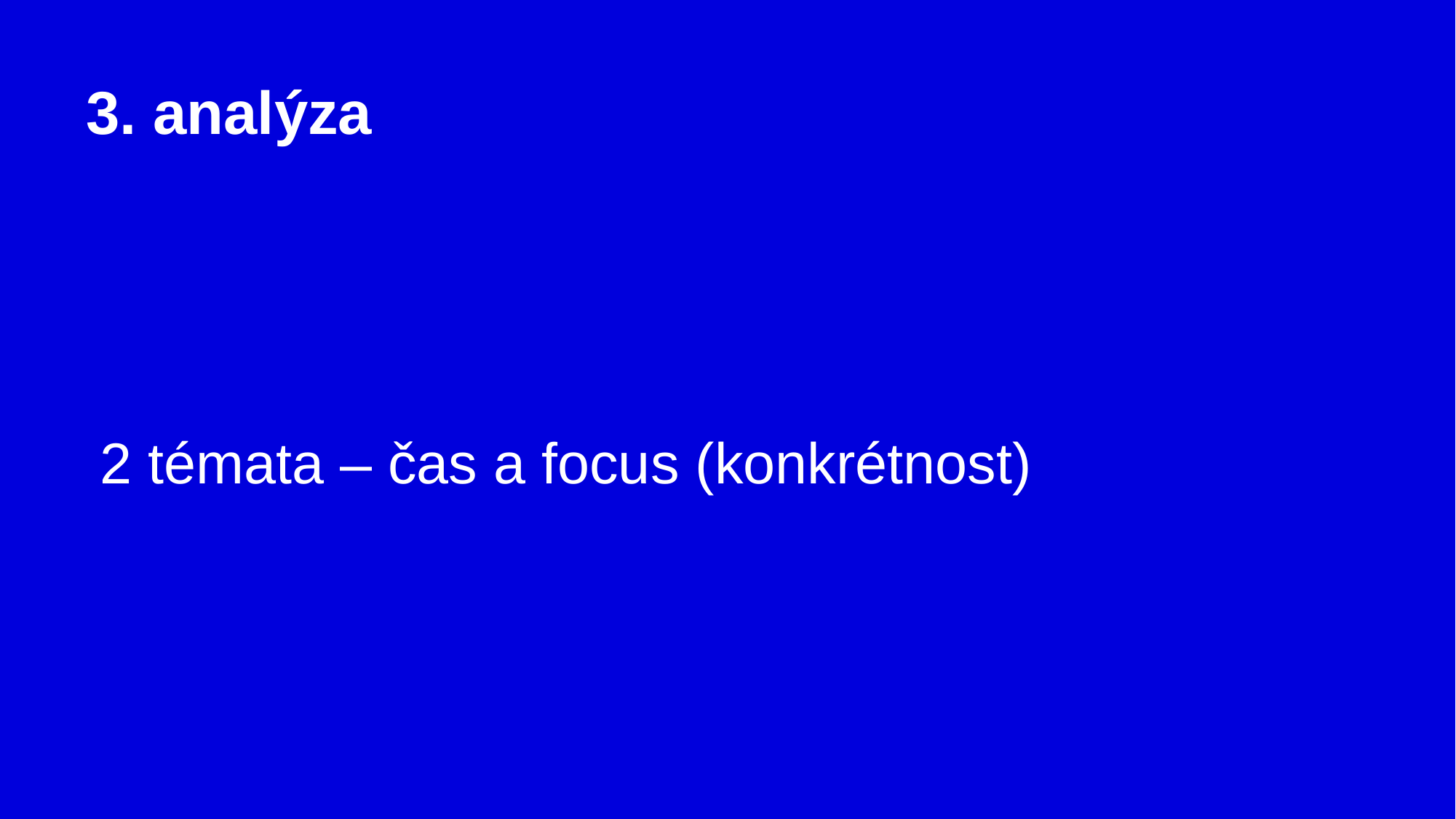

# 3. analýza
2 témata – čas a focus (konkrétnost)